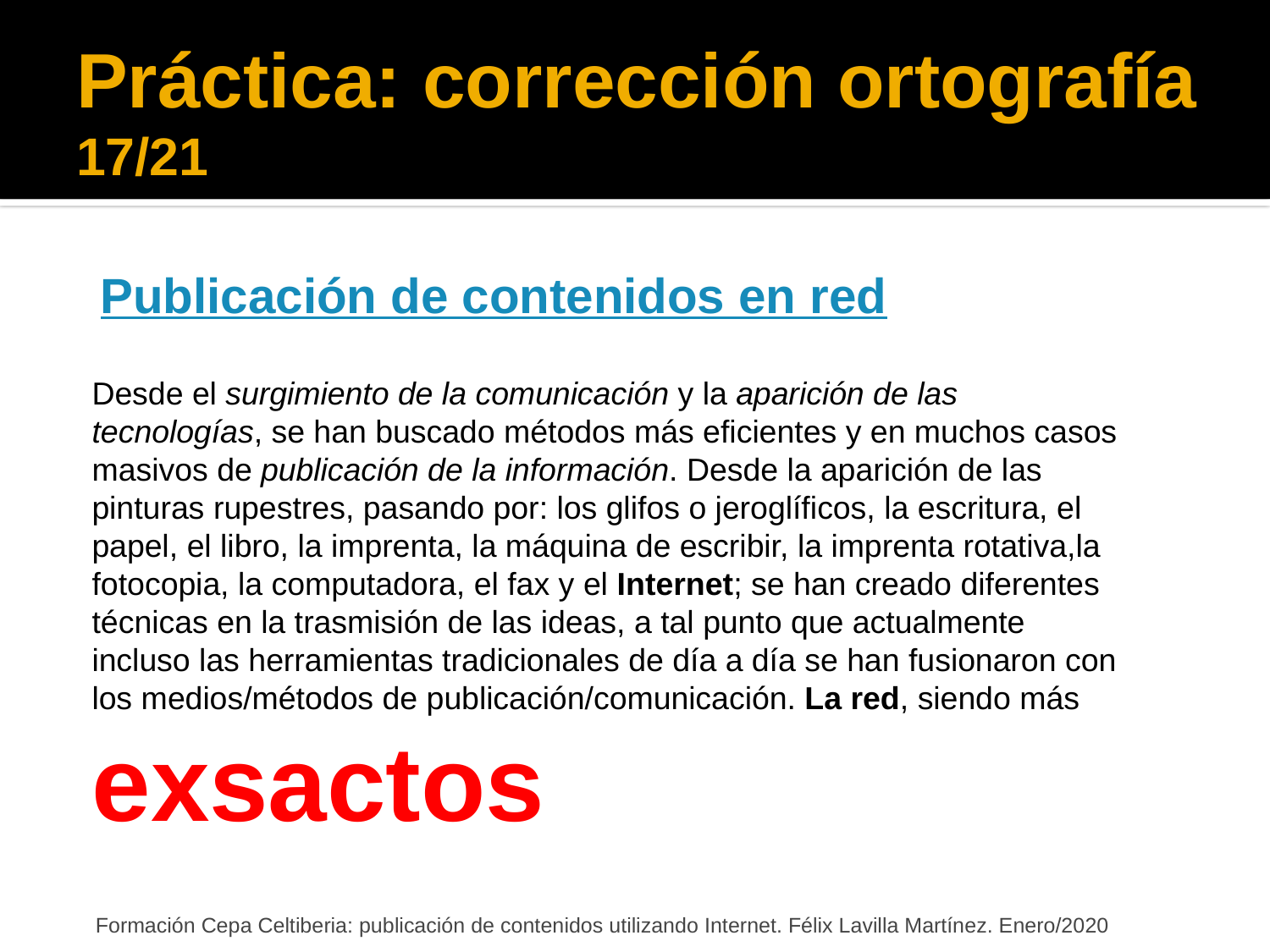

# Práctica: corrección ortografía 17/21
Publicación de contenidos en red
Desde el surgimiento de la comunicación y la aparición de las tecnologías, se han buscado métodos más eficientes y en muchos casos masivos de publicación de la información. Desde la aparición de las pinturas rupestres, pasando por: los glifos o jeroglíficos, la escritura, el papel, el libro, la imprenta, la máquina de escribir, la imprenta rotativa,la fotocopia, la computadora, el fax y el Internet; se han creado diferentes técnicas en la trasmisión de las ideas, a tal punto que actualmente incluso las herramientas tradicionales de día a día se han fusionaron con los medios/métodos de publicación/comunicación. La red, siendo más exsactos
Formación Cepa Celtiberia: publicación de contenidos utilizando Internet. Félix Lavilla Martínez. Enero/2020